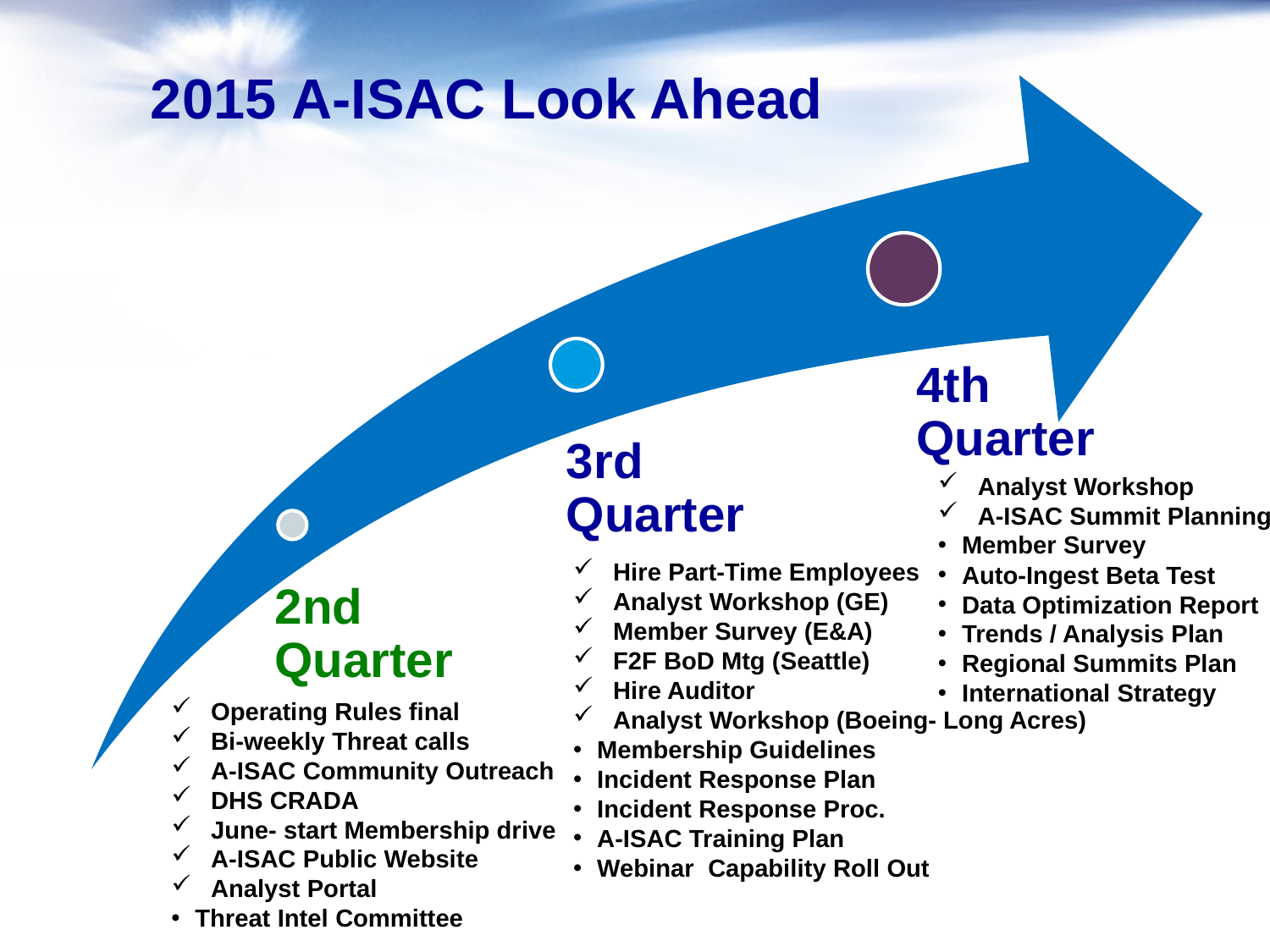

2nd Quarter
   3rd
   Quarter
4th Quarter
 A-ISAC Look Ahead

Analyst Workshop
A-ISAC Summit Planning
Member Survey
Auto-Ingest Beta Test
Data Optimization Report
Trends / Analysis Plan
Regional Summits Plan
International Strategy
Hire Part-Time Employees
Analyst Workshop (GE)
Member Survey (E&A)
F2F BoD Mtg (Seattle)
Hire Auditor
Analyst Workshop (Boeing- Long Acres)
Membership Guidelines
Incident Response Plan
Incident Response Proc.
A-ISAC Training Plan
Webinar  Capability Roll Out

Operating Rules final
Bi-weekly Threat calls
A-ISAC Community Outreach
DHS CRADA
June- start Membership drive
A-ISAC Public Website
Analyst Portal
Threat Intel Committee